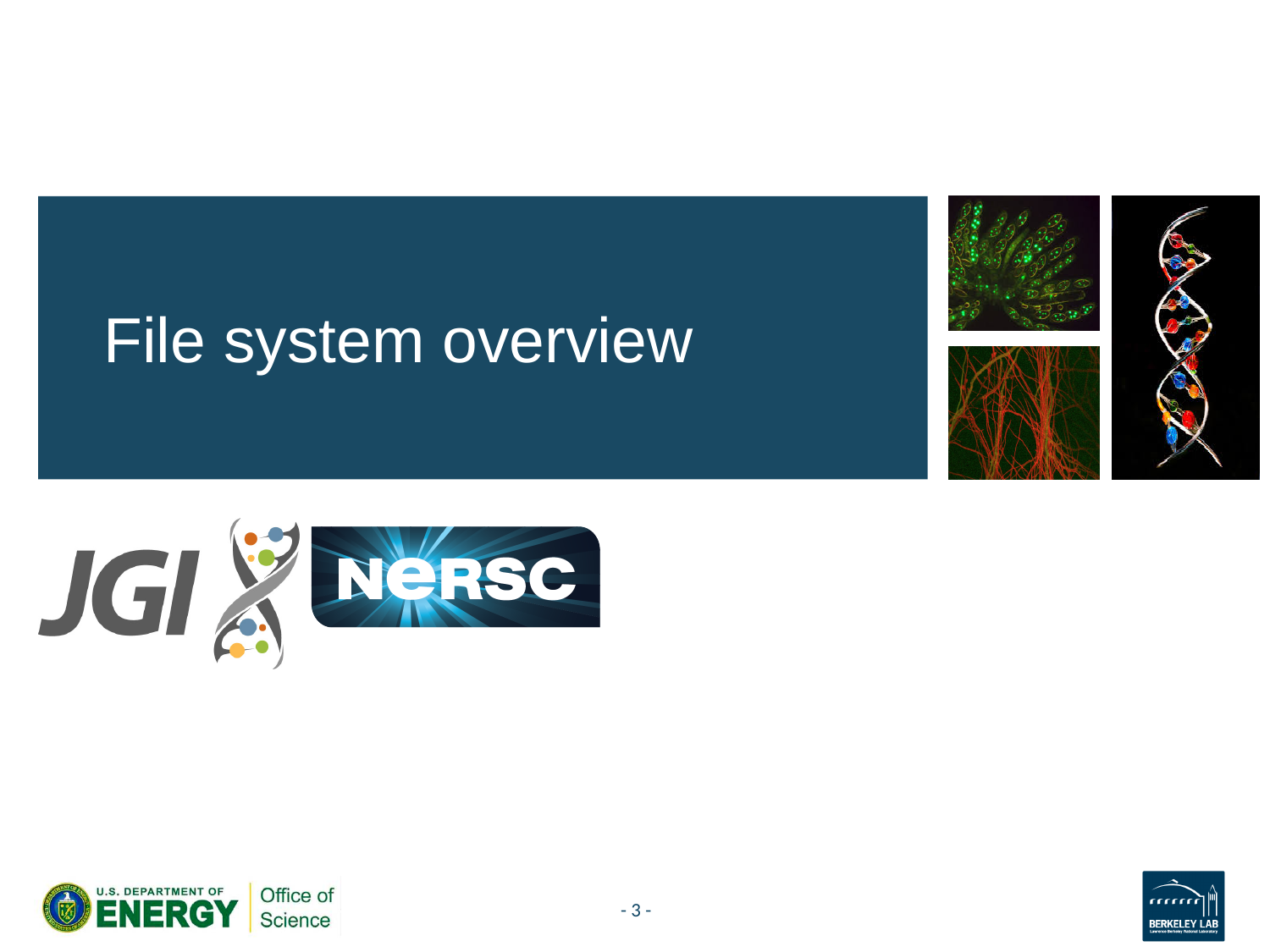

# File system overview
- 3 -